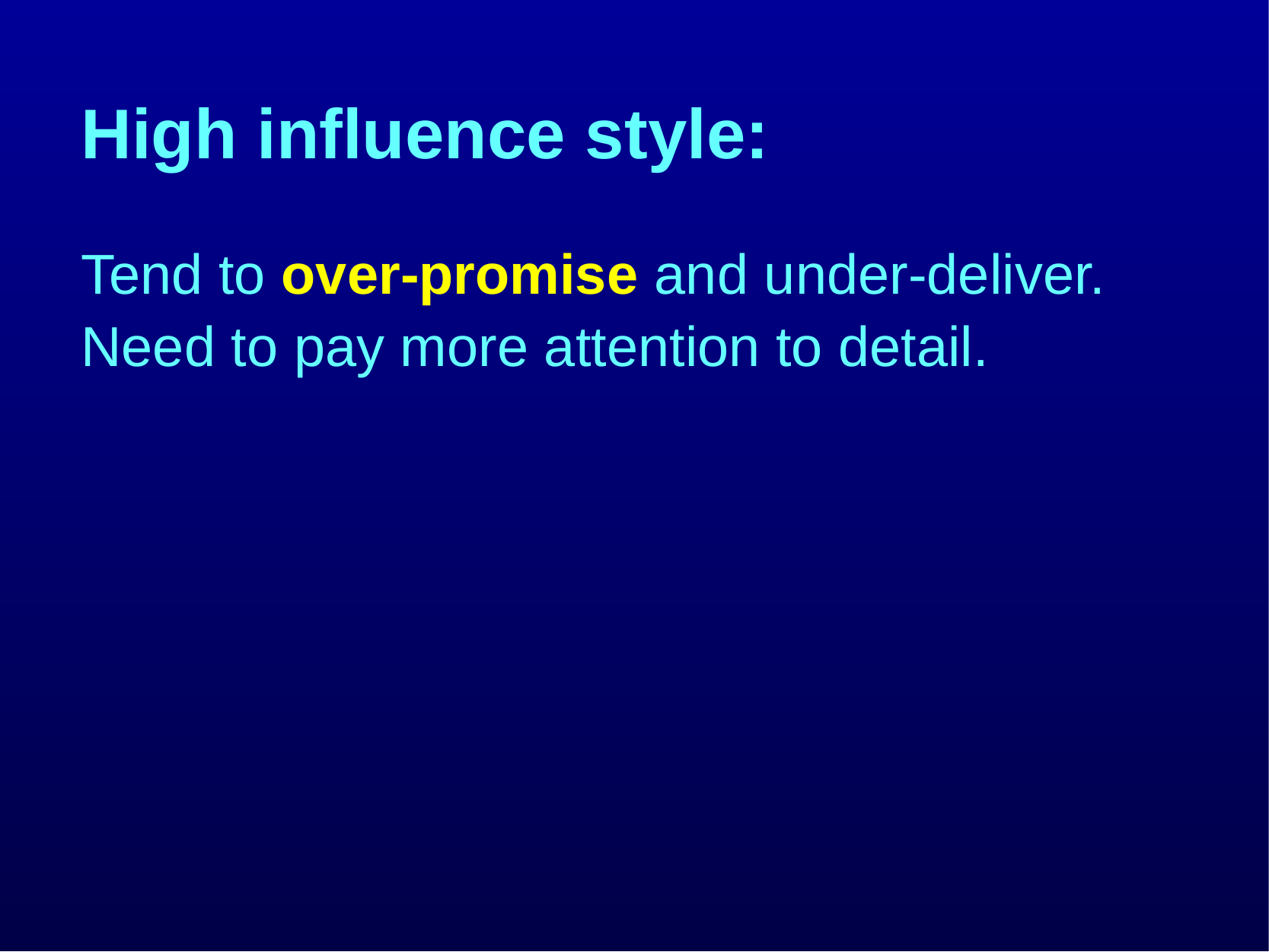

# High influence style:
Tend to over-promise and under-deliver. Need to pay more attention to detail.